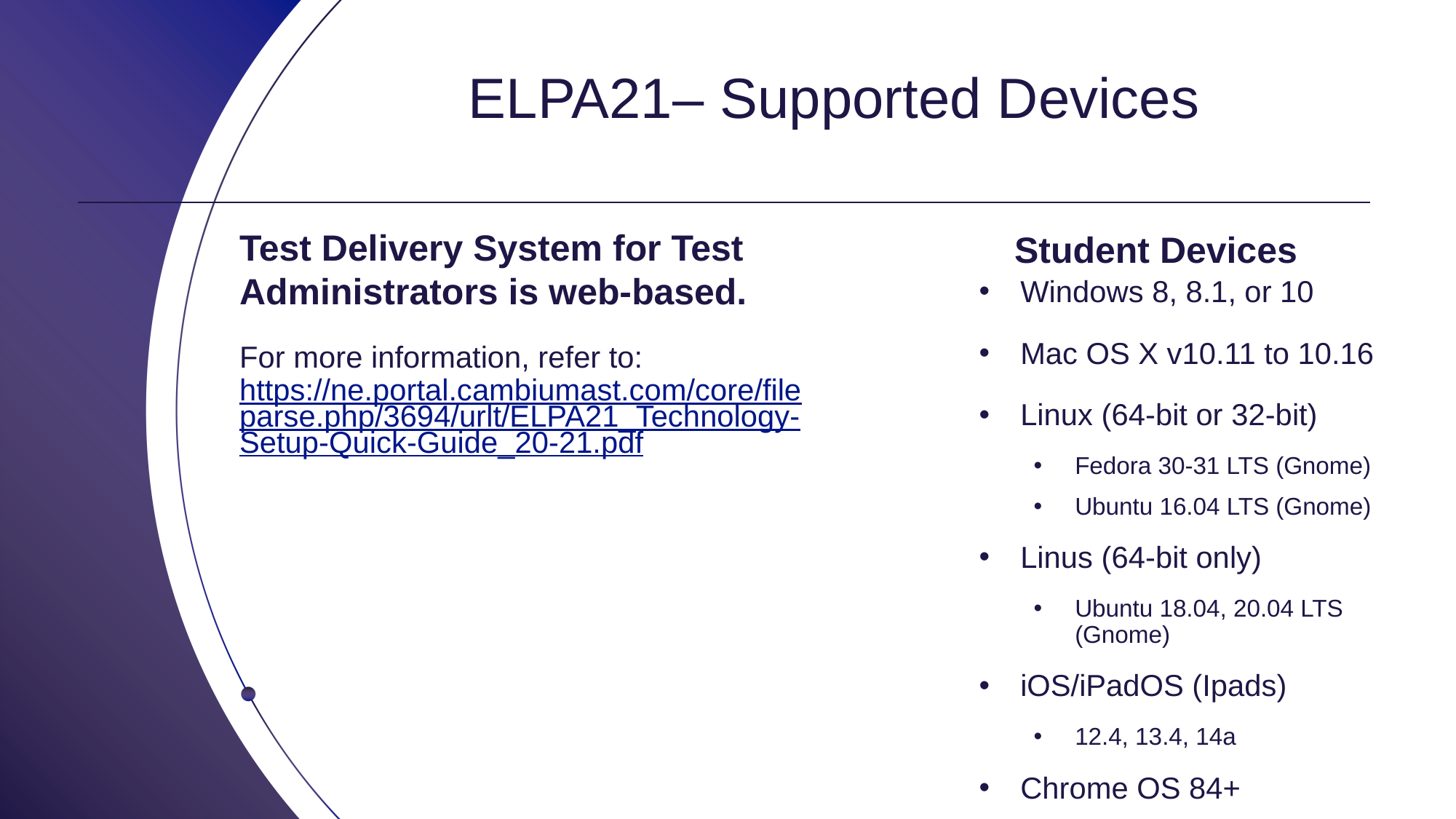

# ELPA21– Supported Devices
Test Delivery System for Test Administrators is web-based.
Student Devices
Windows 8, 8.1, or 10
Mac OS X v10.11 to 10.16
Linux (64-bit or 32-bit)
Fedora 30-31 LTS (Gnome)
Ubuntu 16.04 LTS (Gnome)
Linus (64-bit only)
Ubuntu 18.04, 20.04 LTS (Gnome)
iOS/iPadOS (Ipads)
12.4, 13.4, 14a
Chrome OS 84+
For more information, refer to: https://ne.portal.cambiumast.com/core/fileparse.php/3694/urlt/ELPA21_Technology-Setup-Quick-Guide_20-21.pdf